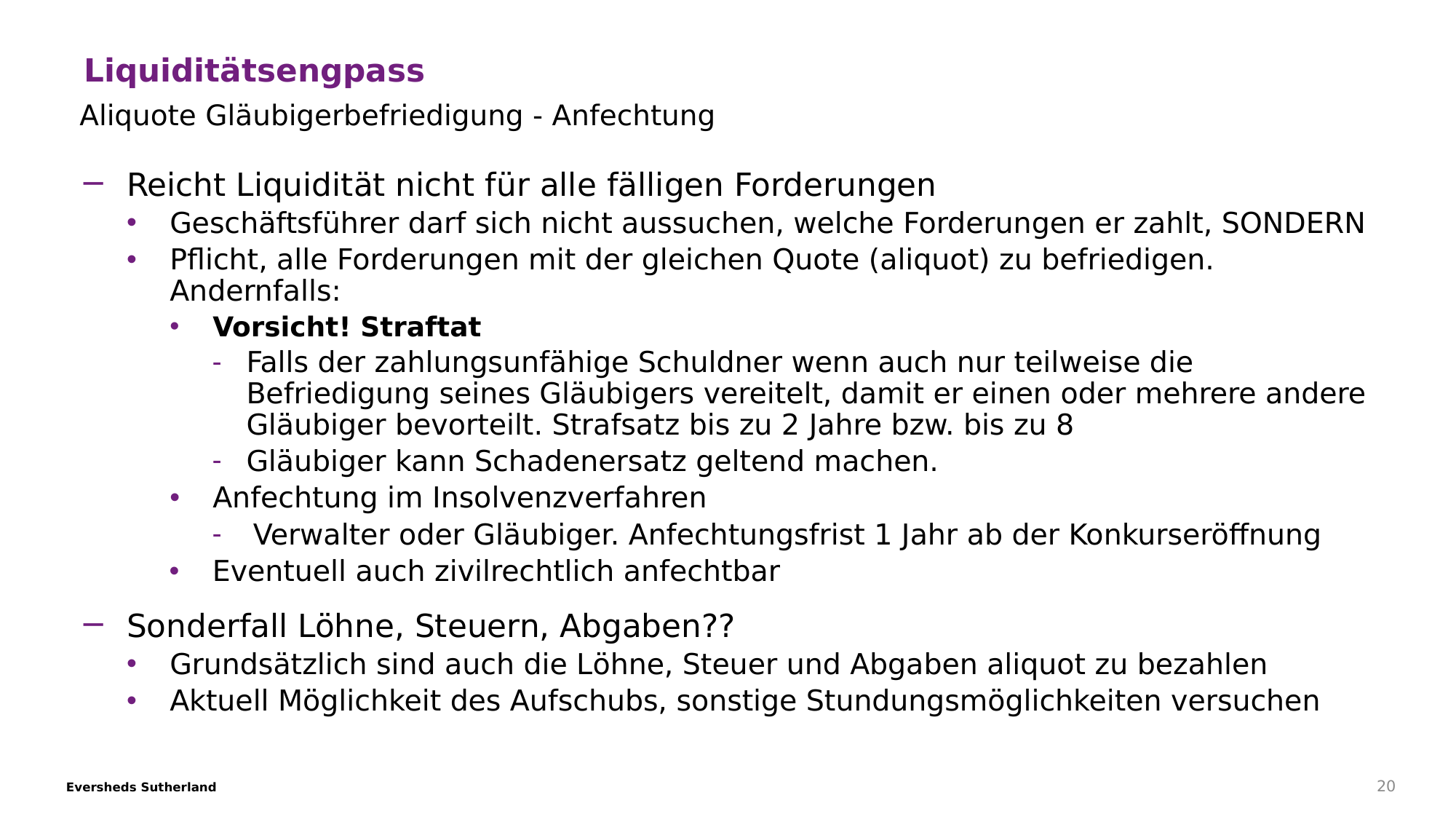

# Liquiditätsengpass
Aliquote Gläubigerbefriedigung - Anfechtung
Reicht Liquidität nicht für alle fälligen Forderungen
Geschäftsführer darf sich nicht aussuchen, welche Forderungen er zahlt, SONDERN
Pflicht, alle Forderungen mit der gleichen Quote (aliquot) zu befriedigen. Andernfalls:
Vorsicht! Straftat
Falls der zahlungsunfähige Schuldner wenn auch nur teilweise die Befriedigung seines Gläubigers vereitelt, damit er einen oder mehrere andere Gläubiger bevorteilt. Strafsatz bis zu 2 Jahre bzw. bis zu 8
Gläubiger kann Schadenersatz geltend machen.
Anfechtung im Insolvenzverfahren
Verwalter oder Gläubiger. Anfechtungsfrist 1 Jahr ab der Konkurseröffnung
Eventuell auch zivilrechtlich anfechtbar
Sonderfall Löhne, Steuern, Abgaben??
Grundsätzlich sind auch die Löhne, Steuer und Abgaben aliquot zu bezahlen
Aktuell Möglichkeit des Aufschubs, sonstige Stundungsmöglichkeiten versuchen
20